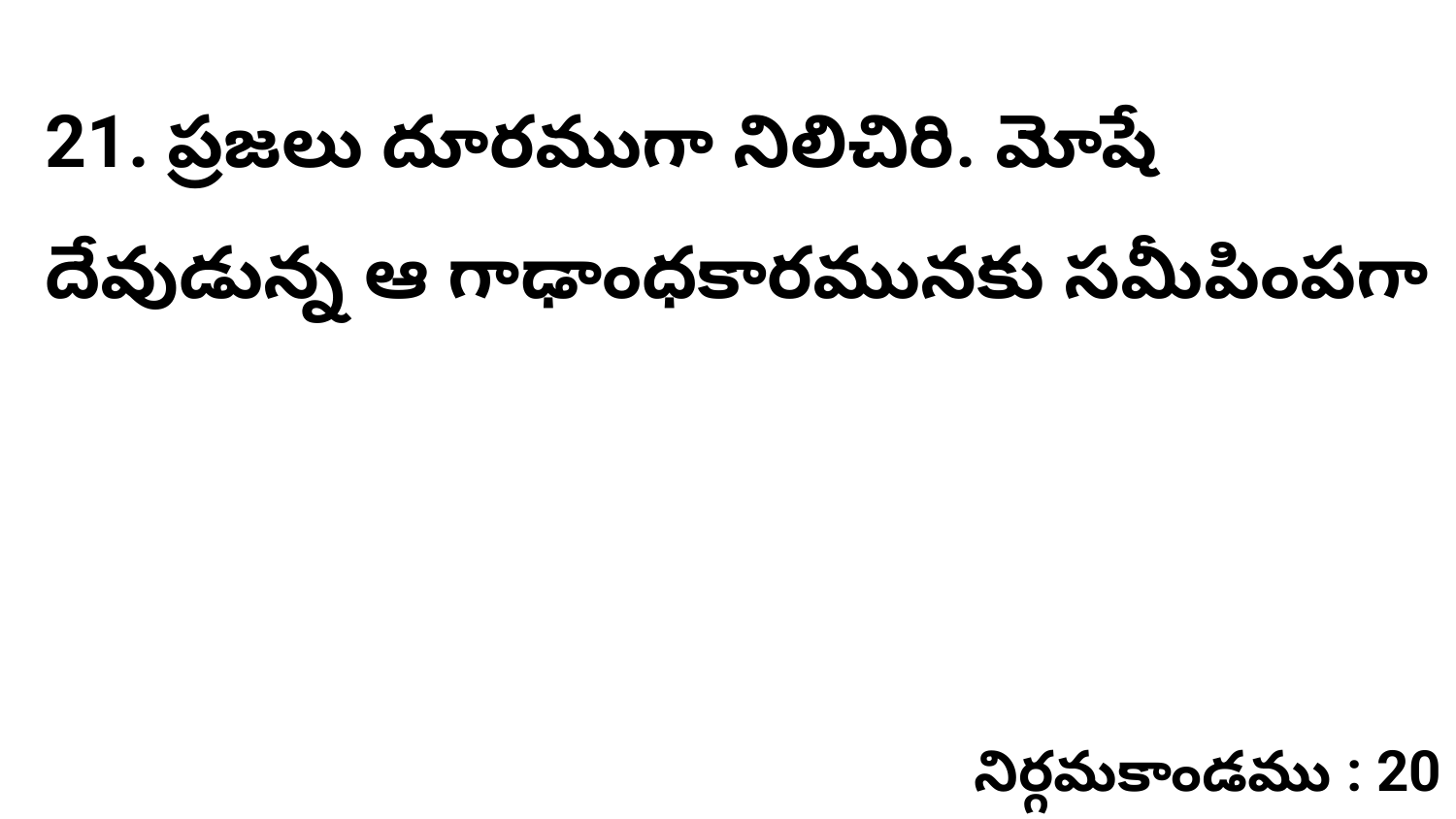

21. ప్రజలు దూరముగా నిలిచిరి. మోషే దేవుడున్న ఆ గాఢాంధకారమునకు సమీపింపగా
నిర్గమకాండము : 20